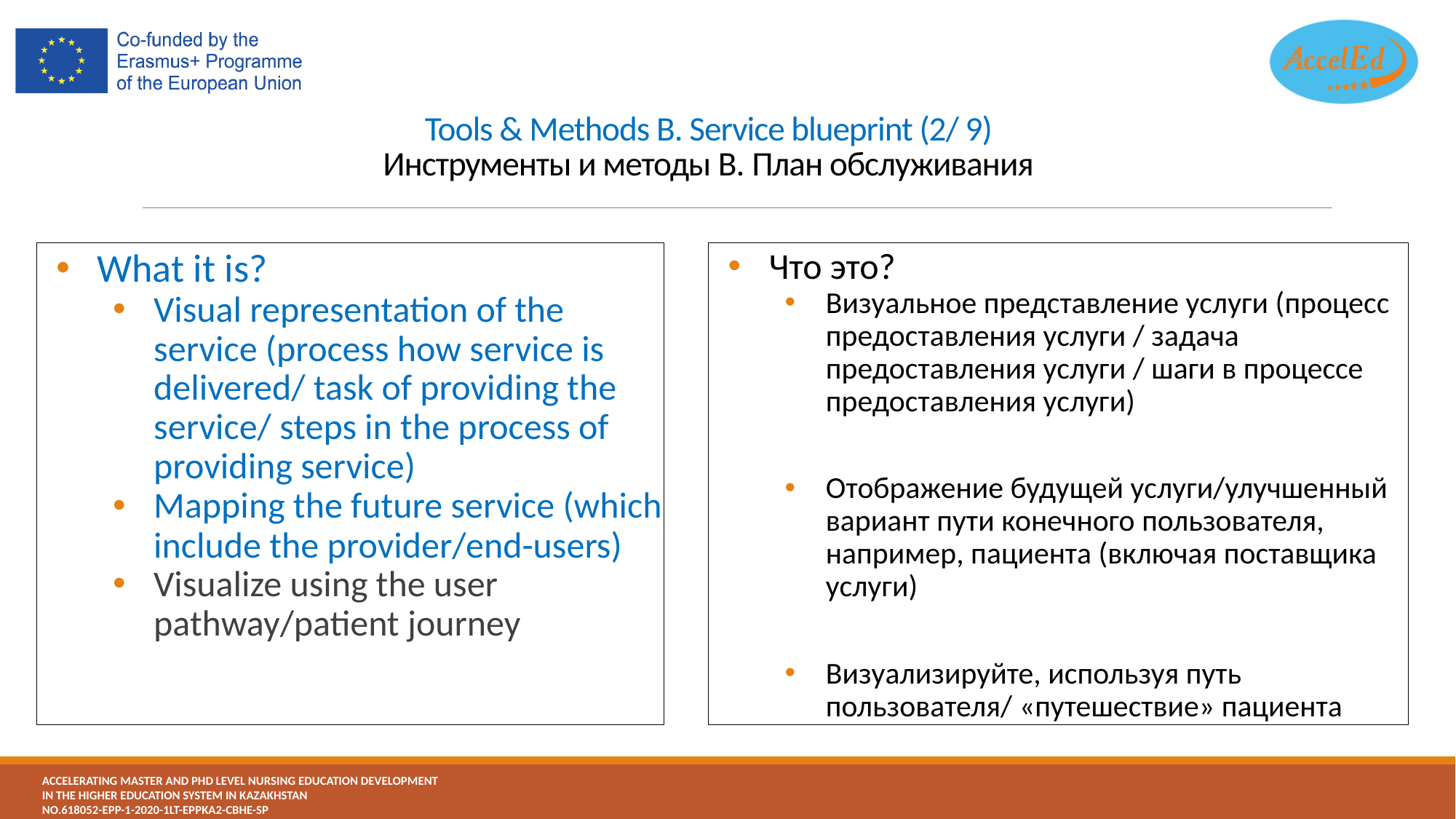

# Tools & Methods B. Service blueprint (2/ 9) Инструменты и методы B. План обслуживания
What it is?
Visual representation of the service (process how service is delivered/ task of providing the service/ steps in the process of providing service)
Mapping the future service (which include the provider/end-users)
Visualize using the user pathway/patient journey

Что это?
Визуальное представление услуги (процесс предоставления услуги / задача предоставления услуги / шаги в процессе предоставления услуги)

Отображение будущей услуги/улучшенный вариант пути конечного пользователя, например, пациента (включая поставщика услуги)

Визуализируйте, используя путь пользователя/ «путешествие» пациента